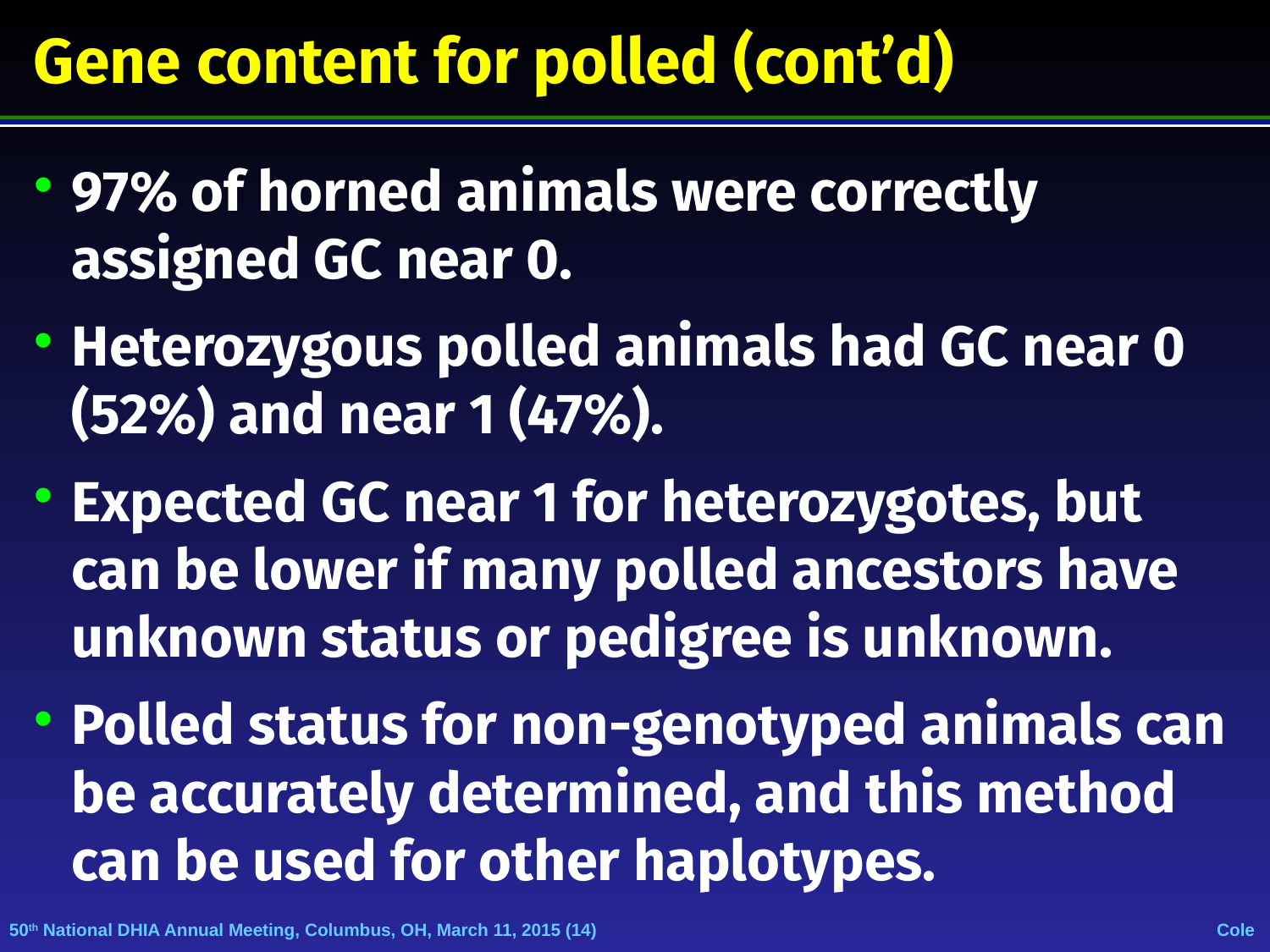

Gene content for polled (cont’d)
97% of horned animals were correctly assigned GC near 0.
Heterozygous polled animals had GC near 0 (52%) and near 1 (47%).
Expected GC near 1 for heterozygotes, but can be lower if many polled ancestors have unknown status or pedigree is unknown.
Polled status for non-genotyped animals can be accurately determined, and this method can be used for other haplotypes.